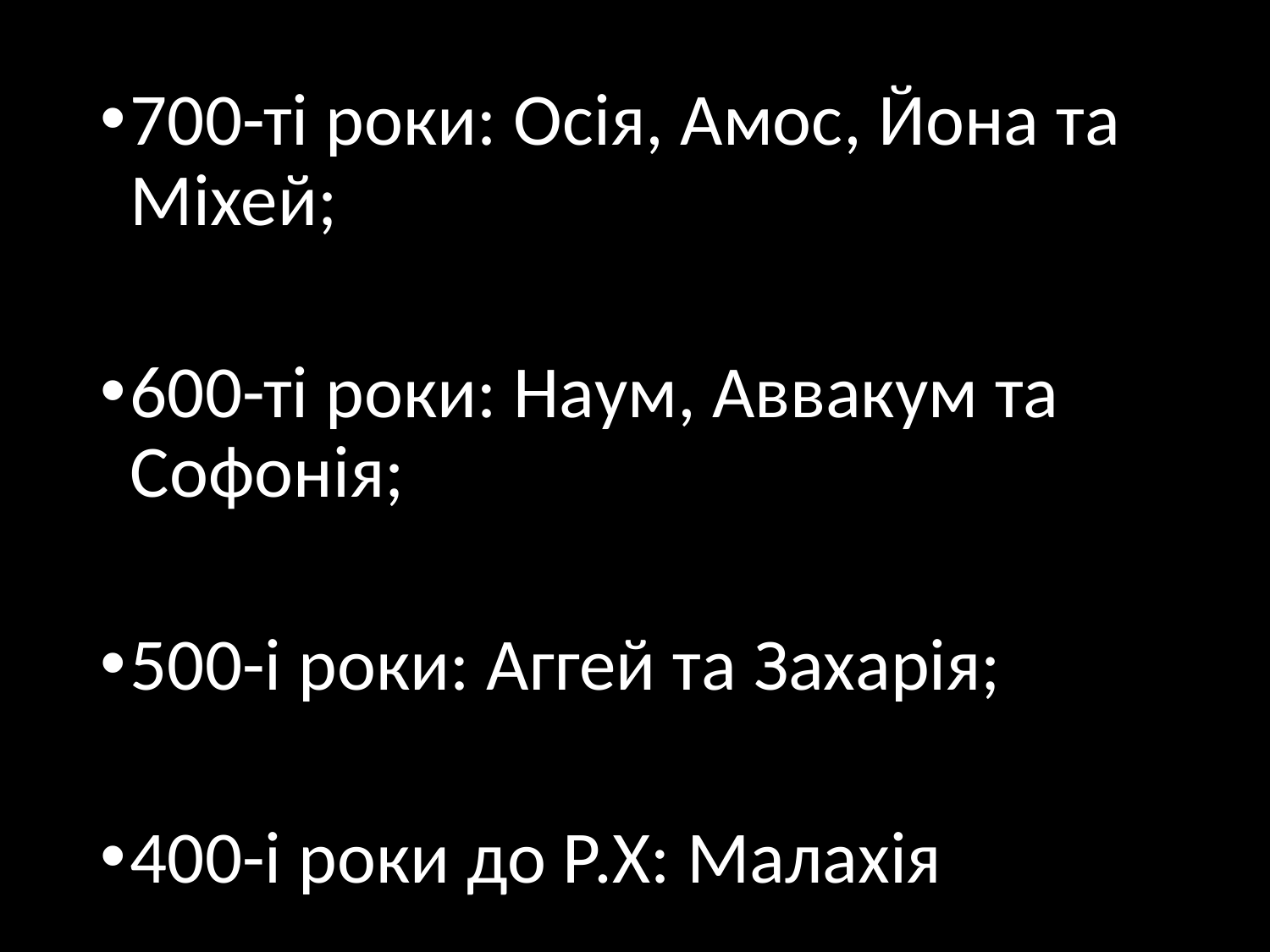

700-ті роки: Осія, Амос, Йона та Міхей;

600-ті роки: Наум, Аввакум та Софонія;

500-і роки: Аггей та Захарія;

400-і роки до Р.Х: Малахія